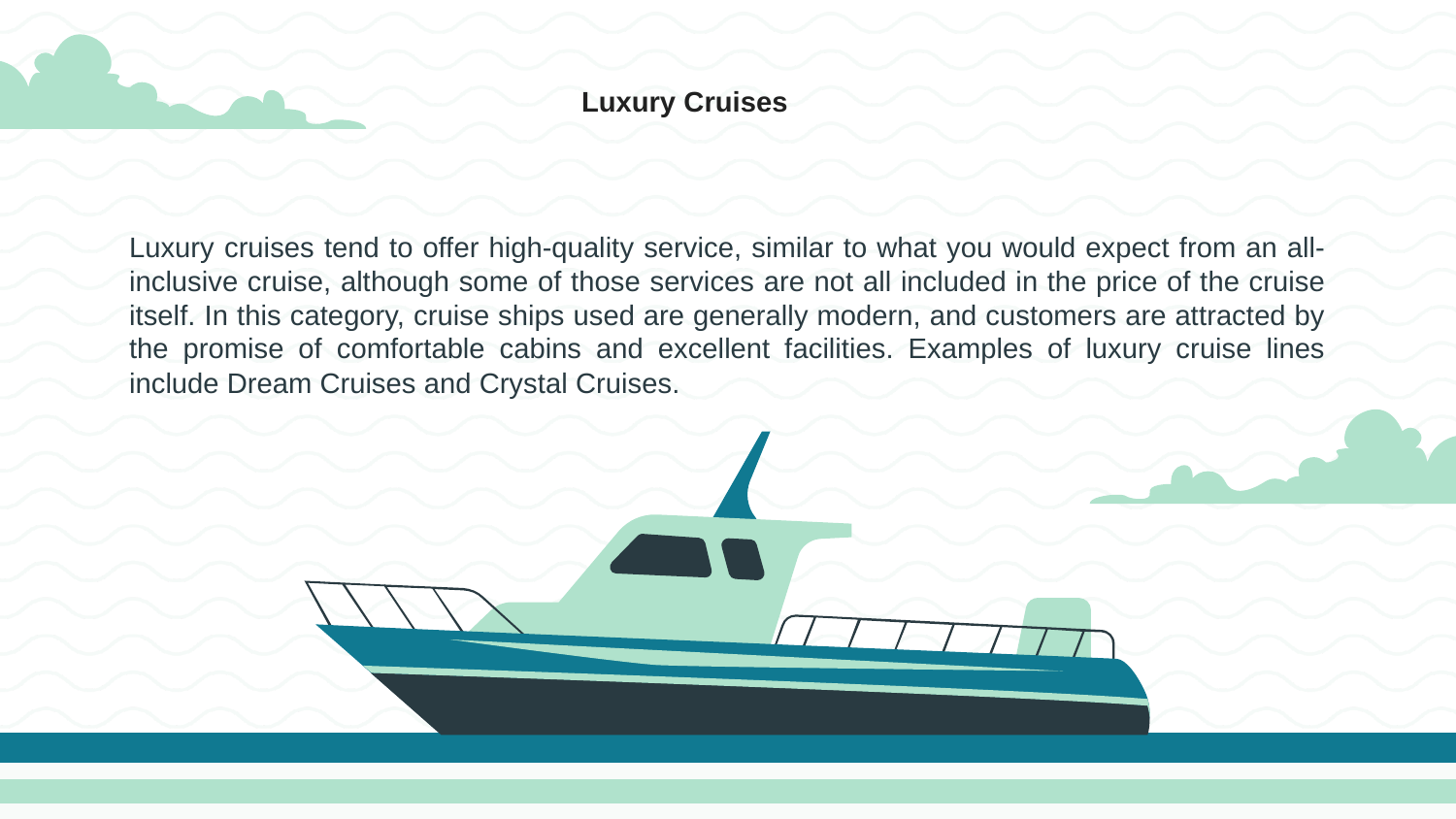

Luxury Cruises
Luxury cruises tend to offer high-quality service, similar to what you would expect from an all-inclusive cruise, although some of those services are not all included in the price of the cruise itself. In this category, cruise ships used are generally modern, and customers are attracted by the promise of comfortable cabins and excellent facilities. Examples of luxury cruise lines include Dream Cruises and Crystal Cruises.